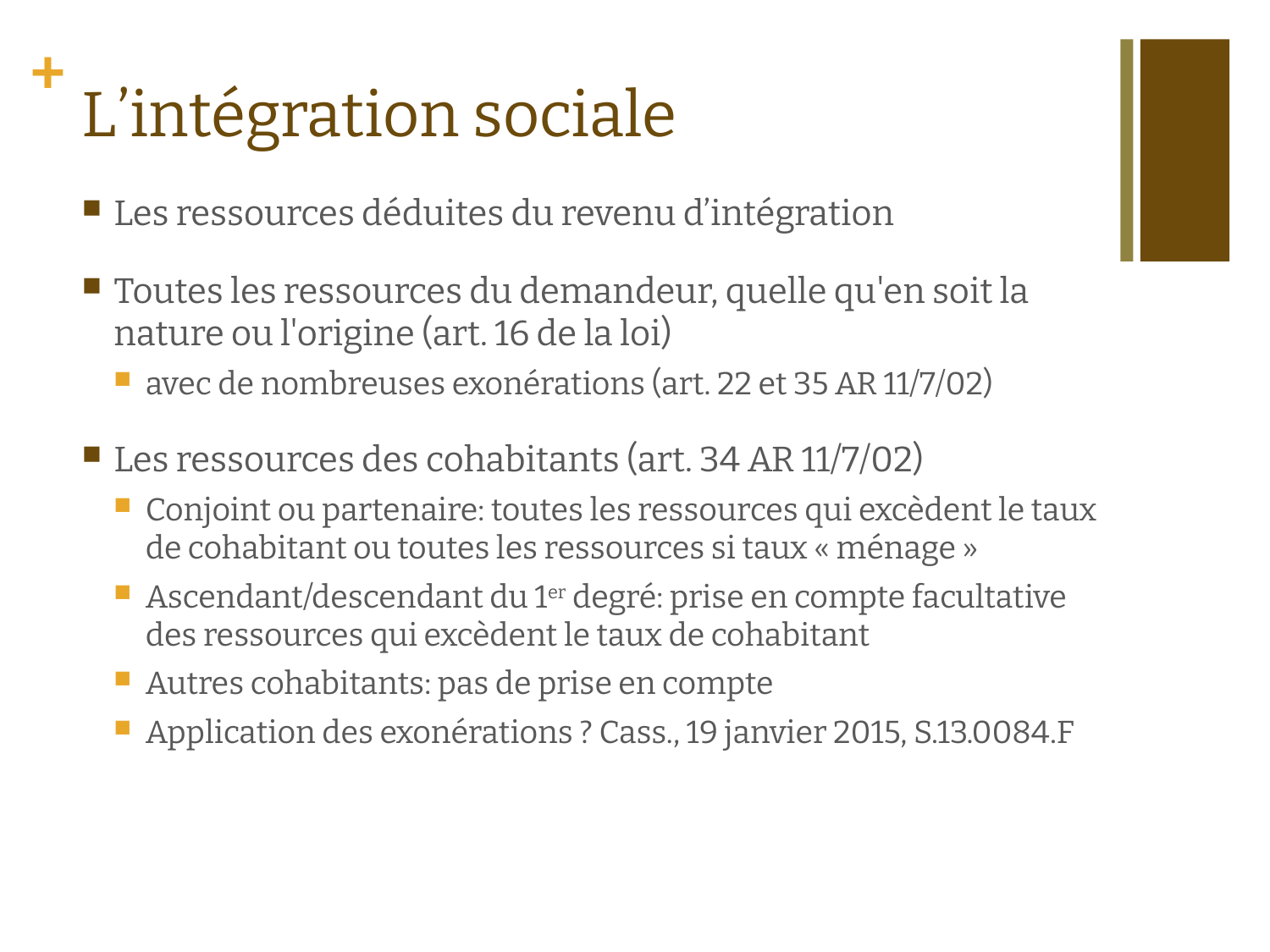

# L’intégration sociale
Les ressources déduites du revenu d’intégration
Toutes les ressources du demandeur, quelle qu'en soit la nature ou l'origine (art. 16 de la loi)
avec de nombreuses exonérations (art. 22 et 35 AR 11/7/02)
Les ressources des cohabitants (art. 34 AR 11/7/02)
Conjoint ou partenaire: toutes les ressources qui excèdent le taux de cohabitant ou toutes les ressources si taux « ménage »
Ascendant/descendant du 1er degré: prise en compte facultative des ressources qui excèdent le taux de cohabitant
Autres cohabitants: pas de prise en compte
Application des exonérations ? Cass., 19 janvier 2015, S.13.0084.F